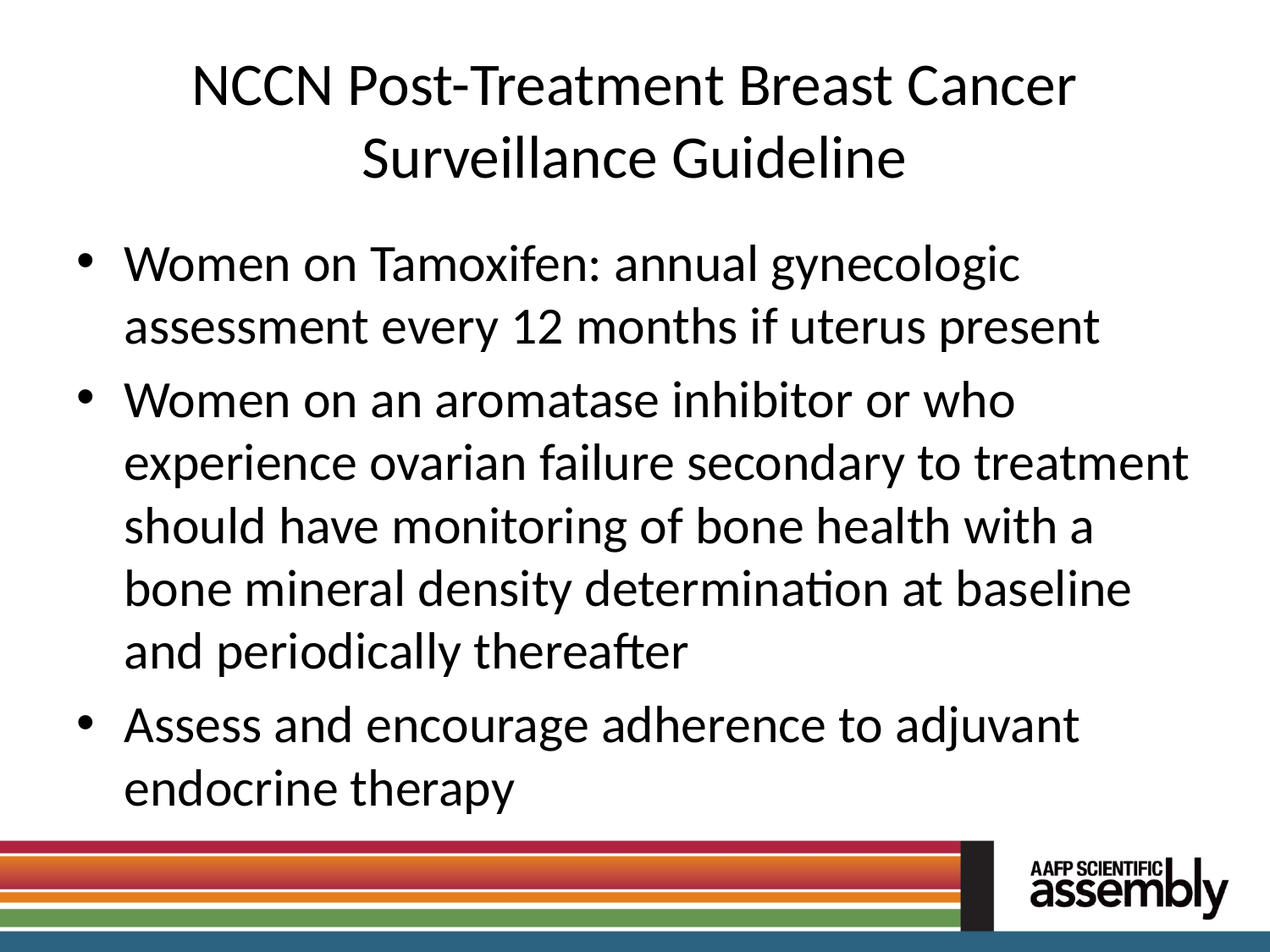

# NCCN Post-Treatment Breast Cancer Surveillance Guideline
Women on Tamoxifen: annual gynecologic assessment every 12 months if uterus present
Women on an aromatase inhibitor or who experience ovarian failure secondary to treatment should have monitoring of bone health with a bone mineral density determination at baseline and periodically thereafter
Assess and encourage adherence to adjuvant endocrine therapy